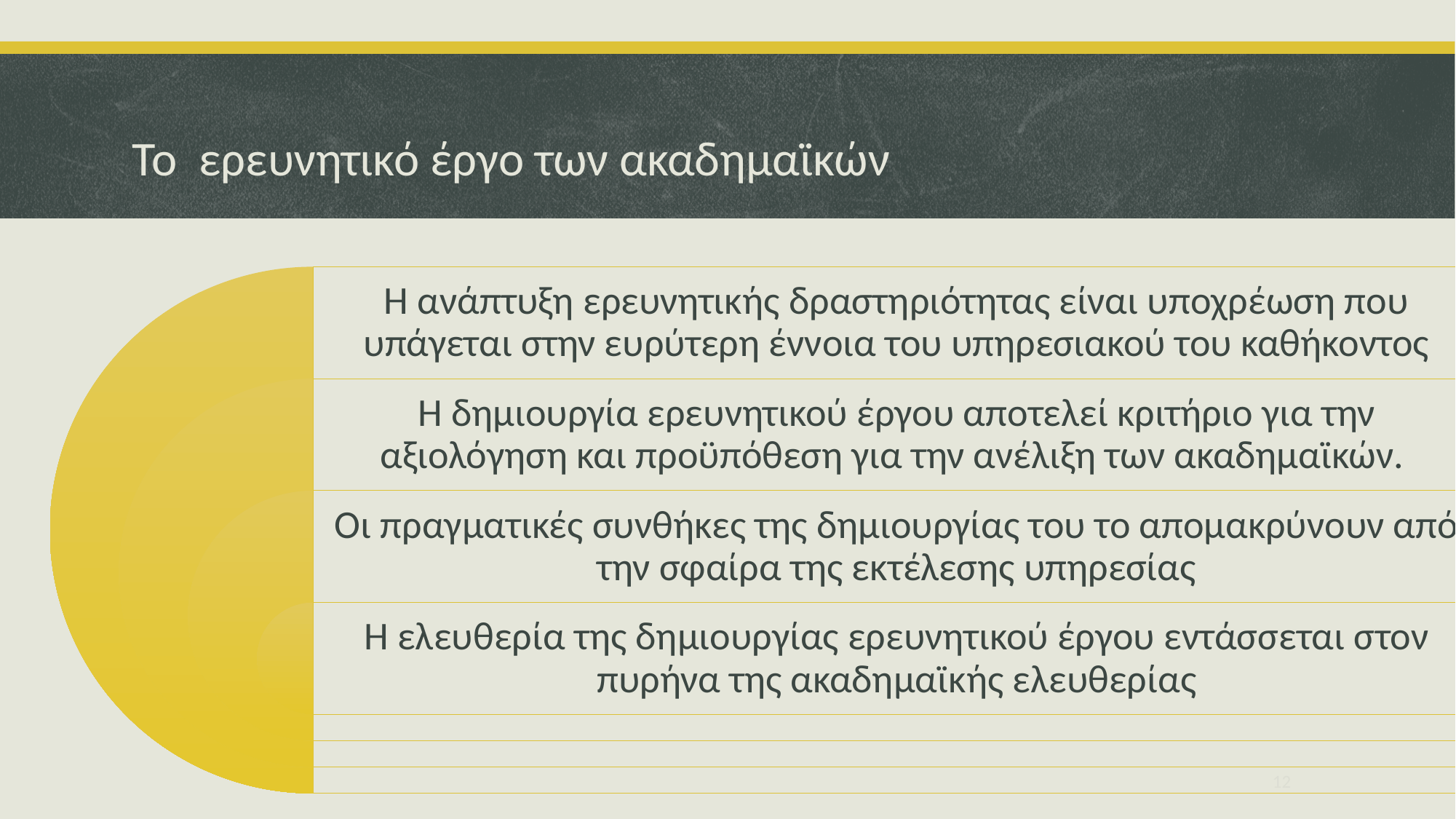

# Το  ερευνητικό έργο των ακαδημαϊκών
Η ανάπτυξη ερευνητικής δραστηριότητας είναι υποχρέωση που υπάγεται στην ευρύτερη έννοια του υπηρεσιακού του καθήκοντος
Η δημιουργία ερευνητικού έργου αποτελεί κριτήριο για την αξιολόγηση και προϋπόθεση για την ανέλιξη των ακαδημαϊκών.
Οι πραγματικές συνθήκες της δημιουργίας του το απομακρύνουν από την σφαίρα της εκτέλεσης υπηρεσίας
Η ελευθερία της δημιουργίας ερευνητικού έργου εντάσσεται στον πυρήνα της ακαδημαϊκής ελευθερίας
12